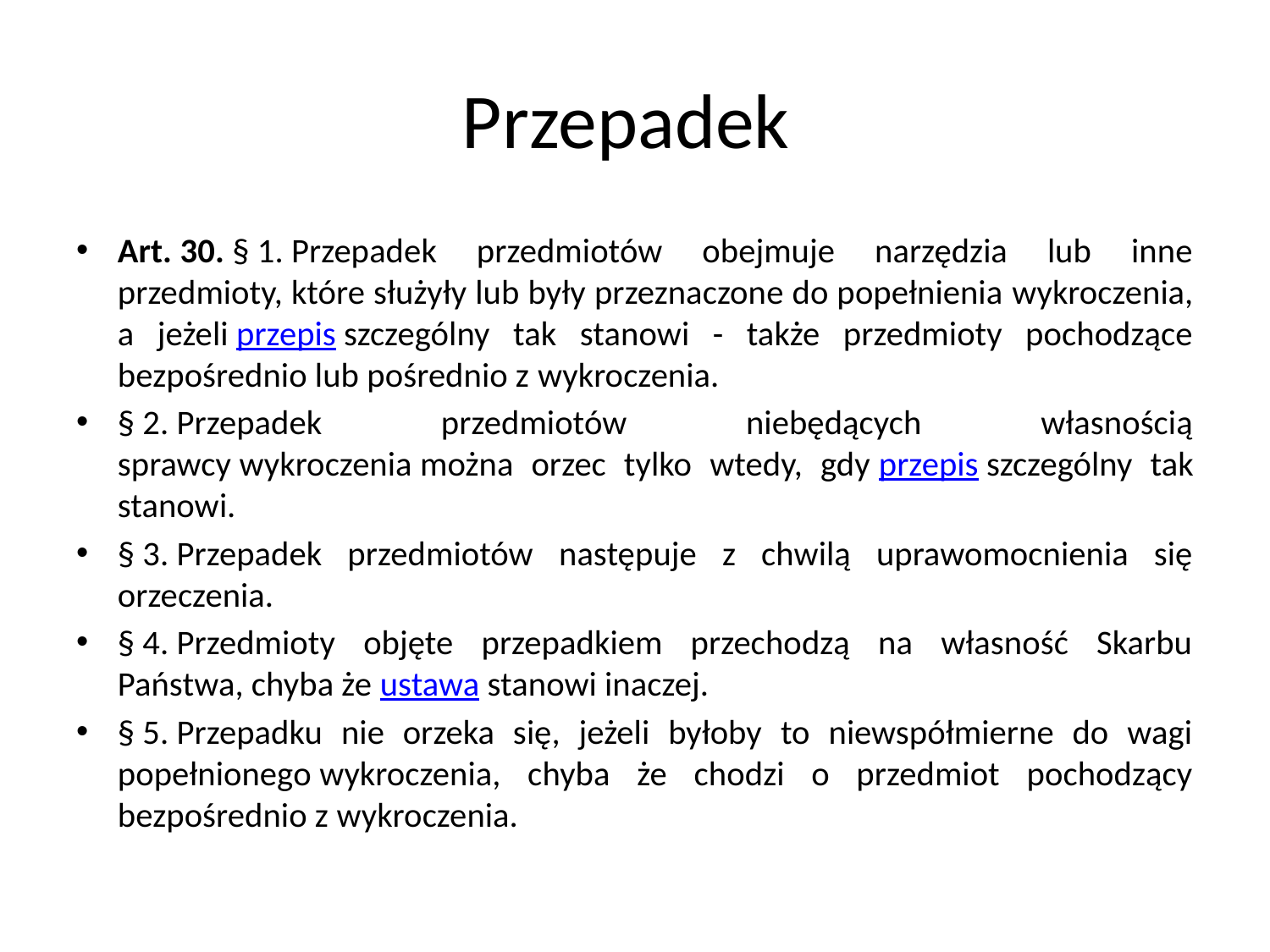

# Przepadek
Art. 30. § 1. Przepadek przedmiotów obejmuje narzędzia lub inne przedmioty, które służyły lub były przeznaczone do popełnienia wykroczenia, a jeżeli przepis szczególny tak stanowi - także przedmioty pochodzące bezpośrednio lub pośrednio z wykroczenia.
§ 2. Przepadek przedmiotów niebędących własnością sprawcy wykroczenia można orzec tylko wtedy, gdy przepis szczególny tak stanowi.
§ 3. Przepadek przedmiotów następuje z chwilą uprawomocnienia się orzeczenia.
§ 4. Przedmioty objęte przepadkiem przechodzą na własność Skarbu Państwa, chyba że ustawa stanowi inaczej.
§ 5. Przepadku nie orzeka się, jeżeli byłoby to niewspółmierne do wagi popełnionego wykroczenia, chyba że chodzi o przedmiot pochodzący bezpośrednio z wykroczenia.